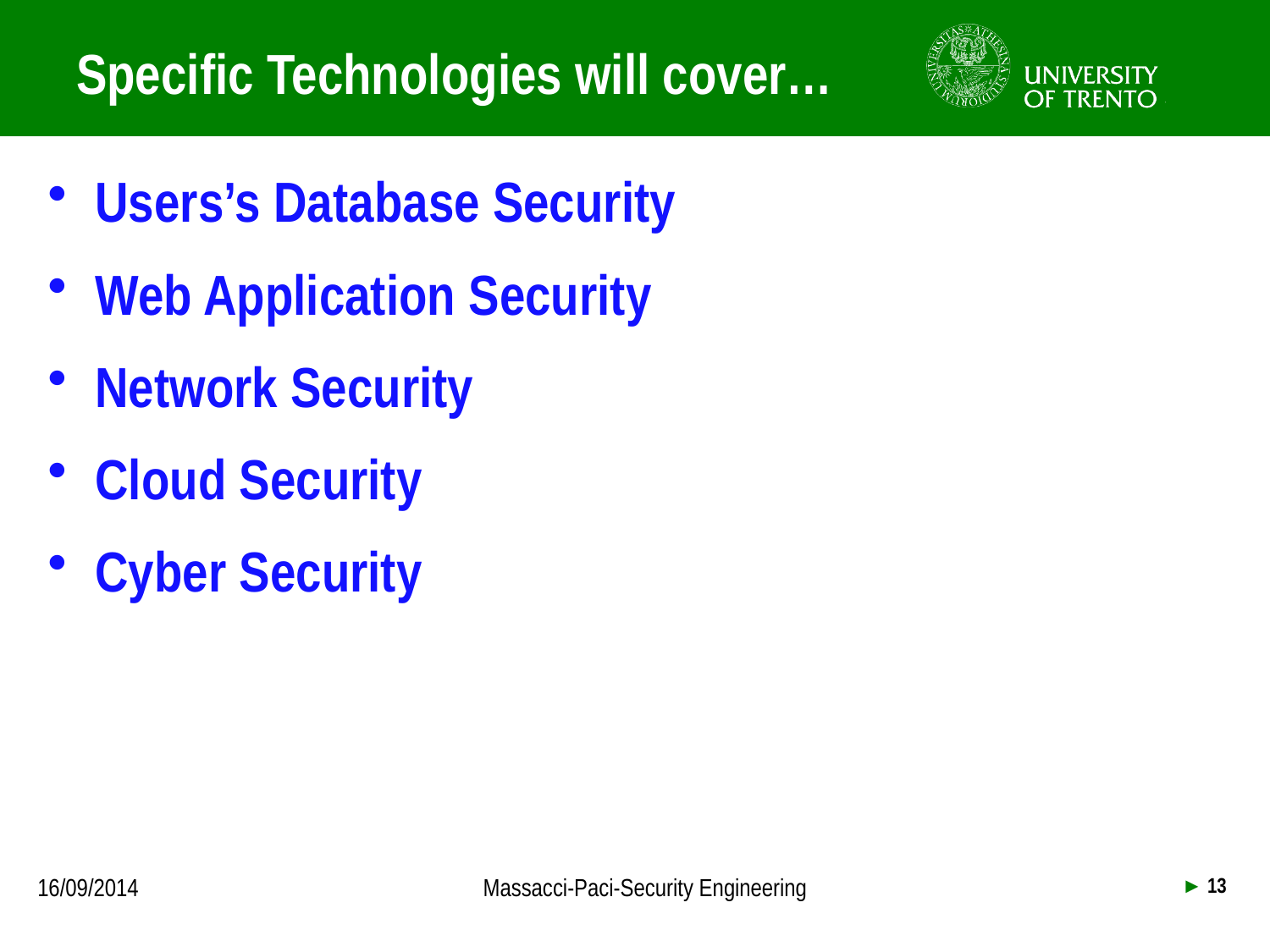

# Specific Technologies will cover…
Users’s Database Security
Web Application Security
Network Security
Cloud Security
Cyber Security

16/09/2014
Massacci-Paci-Security Engineering
► 13